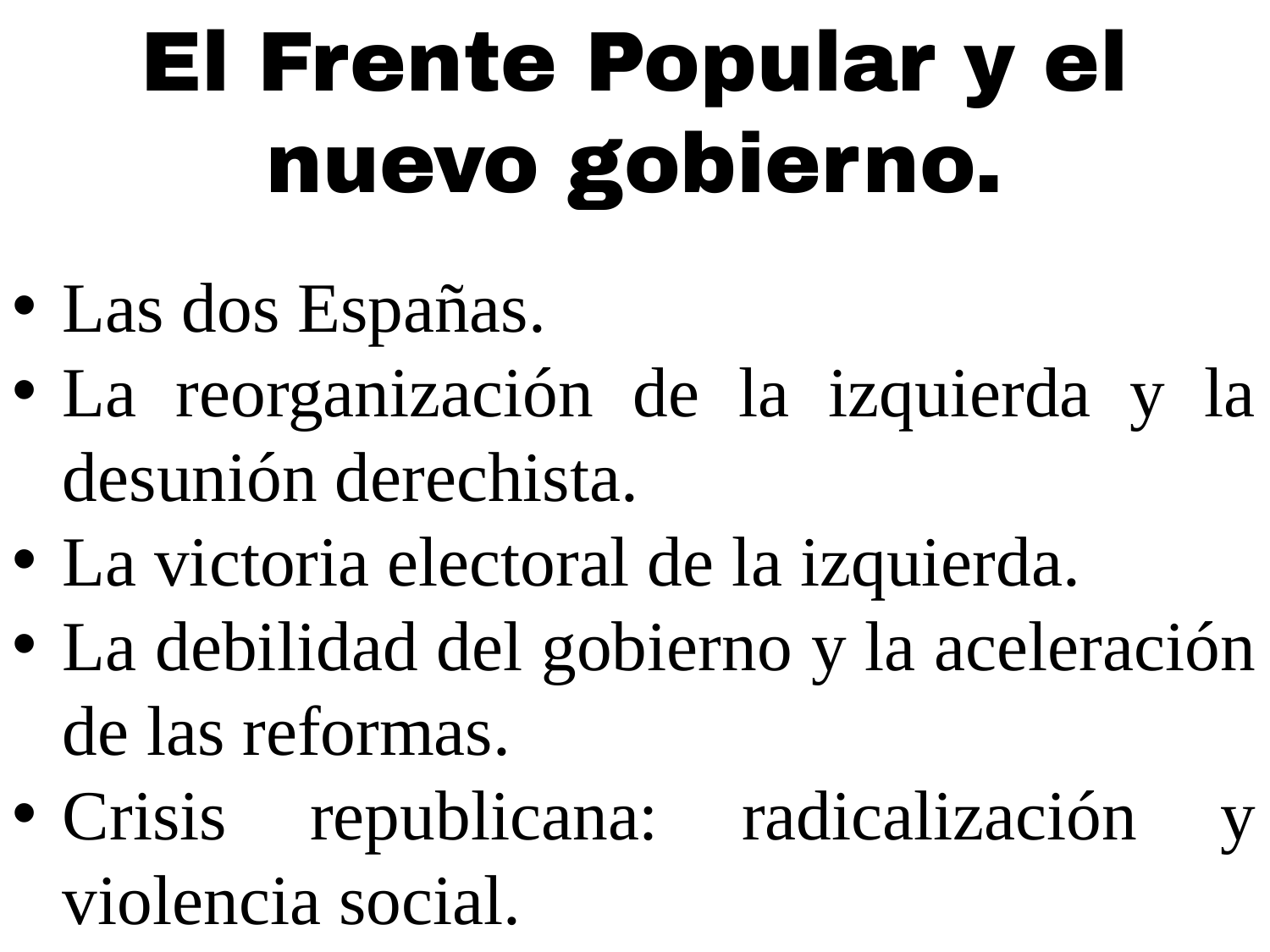

El Frente Popular y el nuevo gobierno.
Las dos Españas.
La reorganización de la izquierda y la desunión derechista.
La victoria electoral de la izquierda.
La debilidad del gobierno y la aceleración de las reformas.
Crisis republicana: radicalización y violencia social.